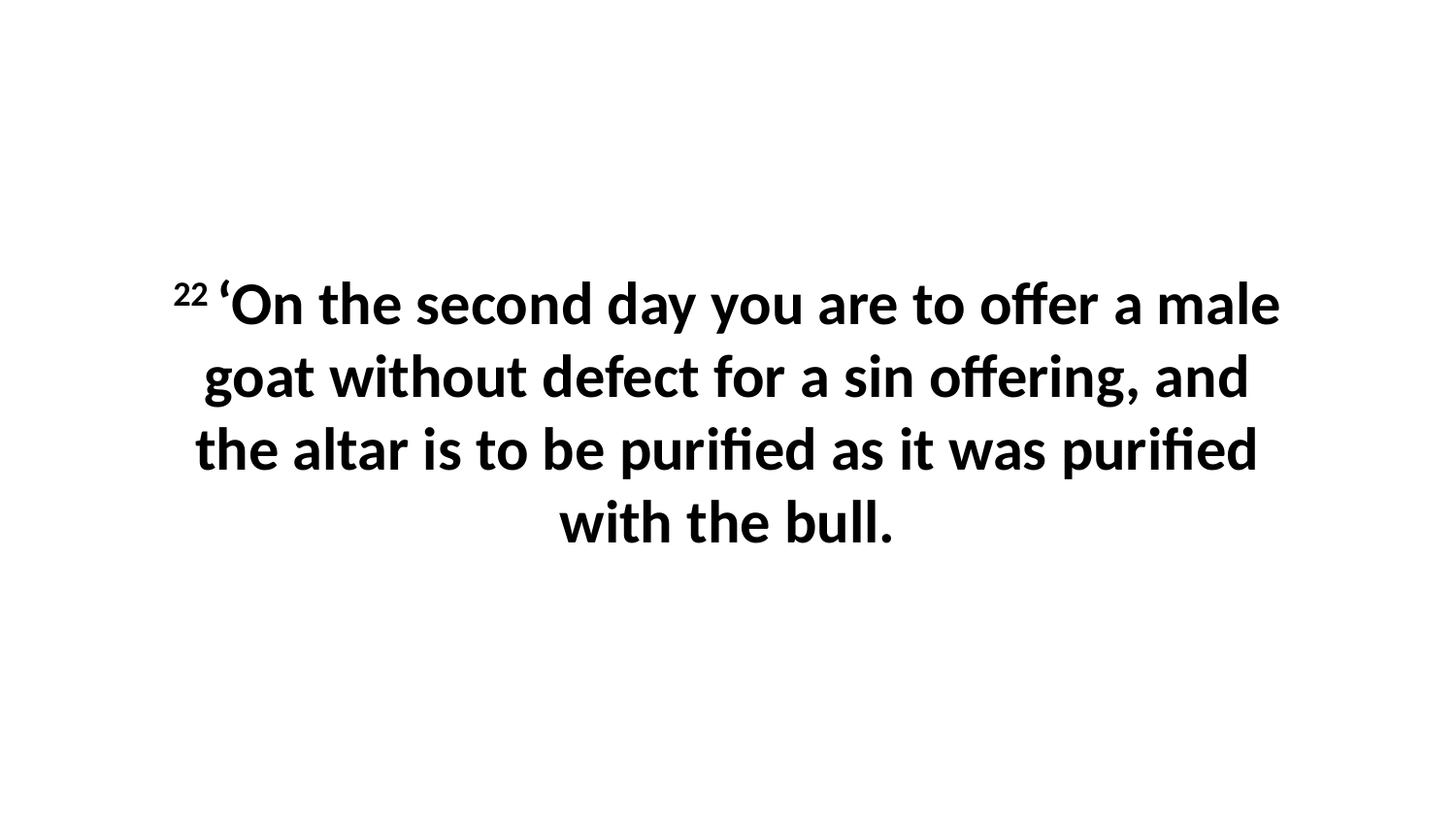

22 ‘On the second day you are to offer a male goat without defect for a sin offering, and the altar is to be purified as it was purified with the bull.